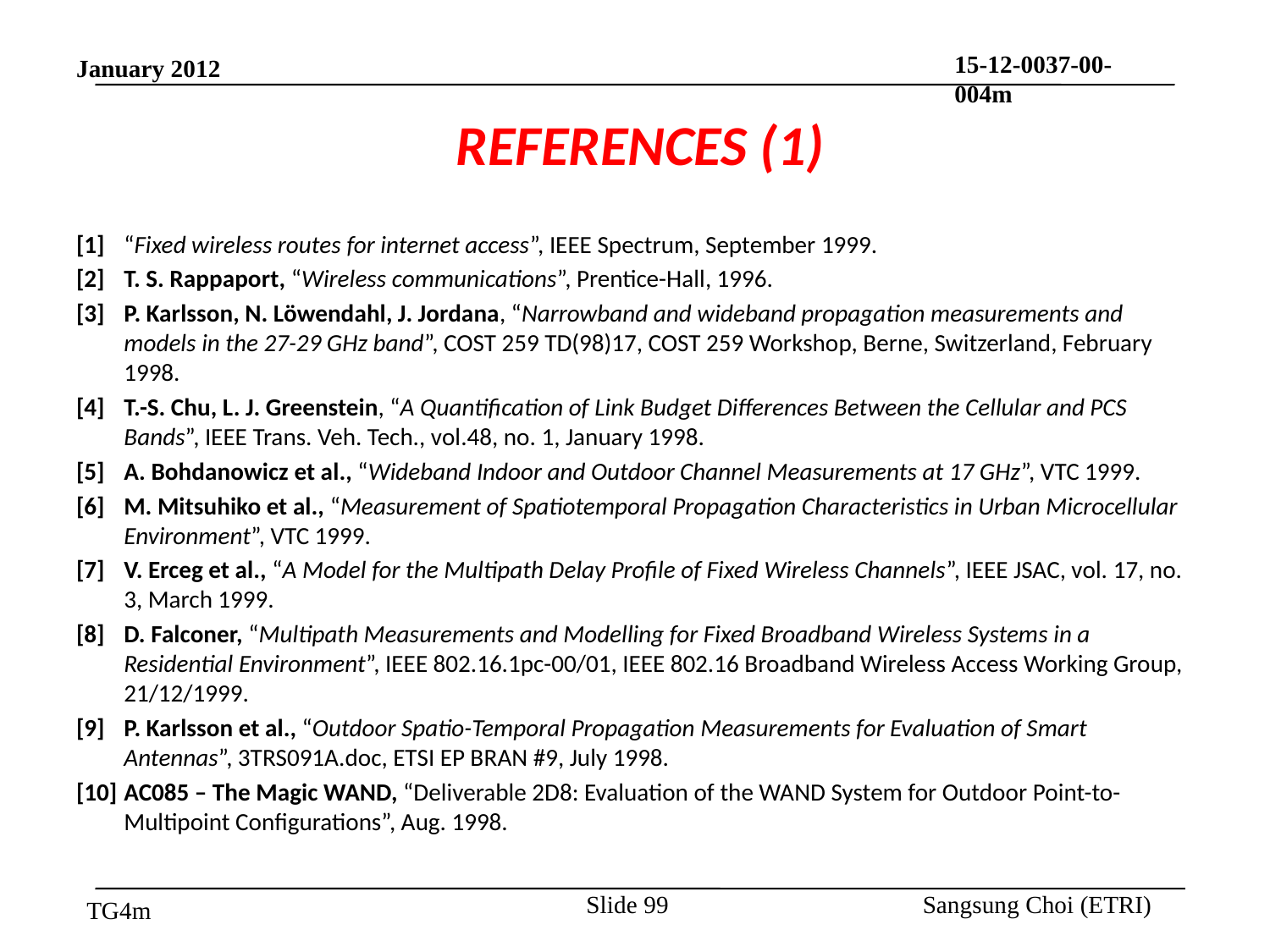

# REFERENCES (1)
[1]	“Fixed wireless routes for internet access”, IEEE Spectrum, September 1999.
[2]	T. S. Rappaport, “Wireless communications”, Prentice-Hall, 1996.
[3]	P. Karlsson, N. Löwendahl, J. Jordana, “Narrowband and wideband propagation measurements and models in the 27-29 GHz band”, COST 259 TD(98)17, COST 259 Workshop, Berne, Switzerland, February 1998.
[4]	T.-S. Chu, L. J. Greenstein, “A Quantification of Link Budget Differences Between the Cellular and PCS Bands”, IEEE Trans. Veh. Tech., vol.48, no. 1, January 1998.
[5]	A. Bohdanowicz et al., “Wideband Indoor and Outdoor Channel Measurements at 17 GHz”, VTC 1999.
[6]	M. Mitsuhiko et al., “Measurement of Spatiotemporal Propagation Characteristics in Urban Microcellular Environment”, VTC 1999.
[7]	V. Erceg et al., “A Model for the Multipath Delay Profile of Fixed Wireless Channels”, IEEE JSAC, vol. 17, no. 3, March 1999.
[8]	D. Falconer, “Multipath Measurements and Modelling for Fixed Broadband Wireless Systems in a Residential Environment”, IEEE 802.16.1pc-00/01, IEEE 802.16 Broadband Wireless Access Working Group, 21/12/1999.
[9]	P. Karlsson et al., “Outdoor Spatio-Temporal Propagation Measurements for Evaluation of Smart Antennas”, 3TRS091A.doc, ETSI EP BRAN #9, July 1998.
[10]	AC085 – The Magic WAND, “Deliverable 2D8: Evaluation of the WAND System for Outdoor Point-to-Multipoint Configurations”, Aug. 1998.
Slide 99